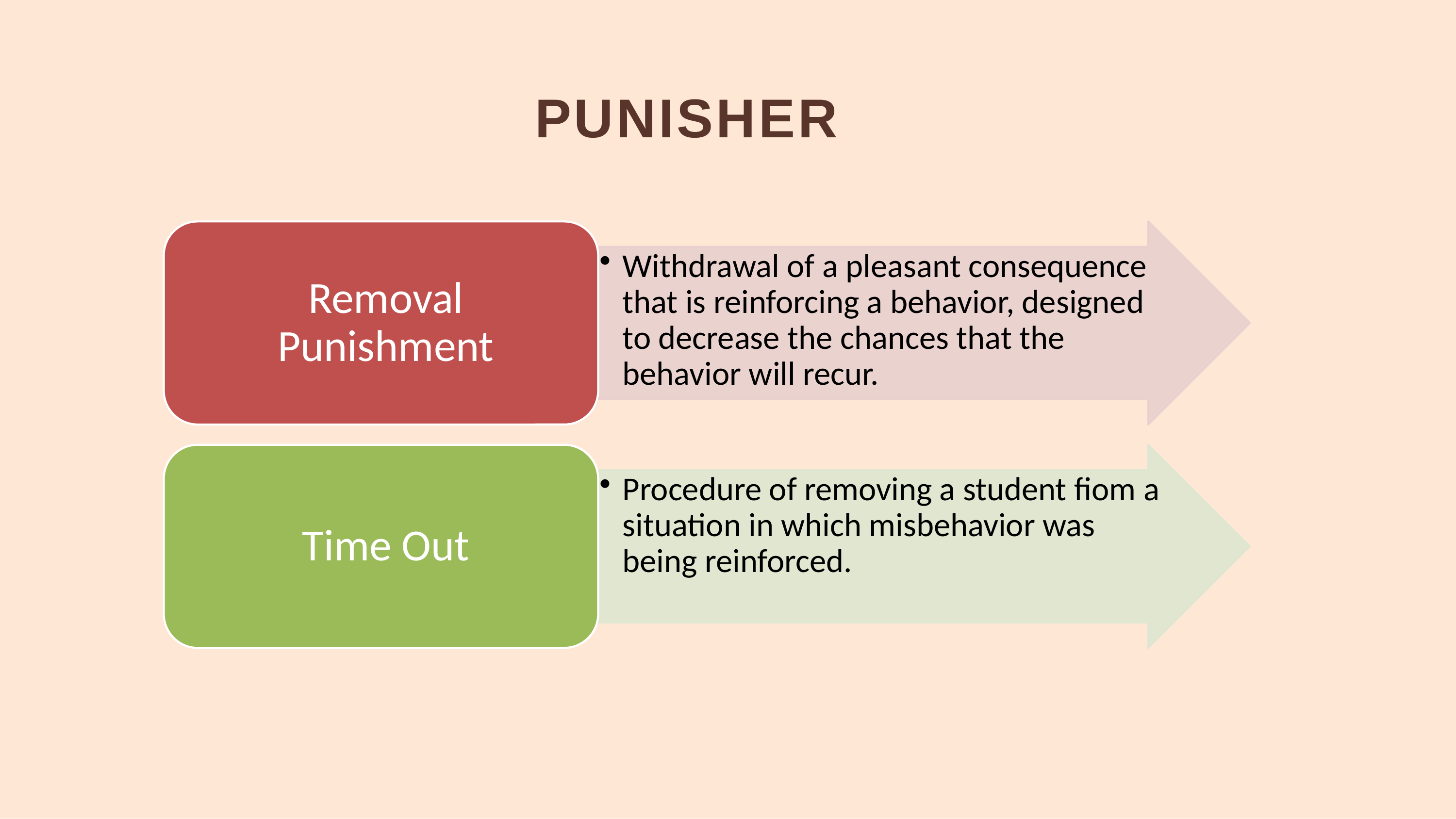

# PUNISHER
Withdrawal of a pleasant consequence that is reinforcing a behavior, designed to decrease the chances that the behavior will recur.
Removal Punishment
Procedure of removing a student fiom a situation in which misbehavior was being reinforced.
Time Out